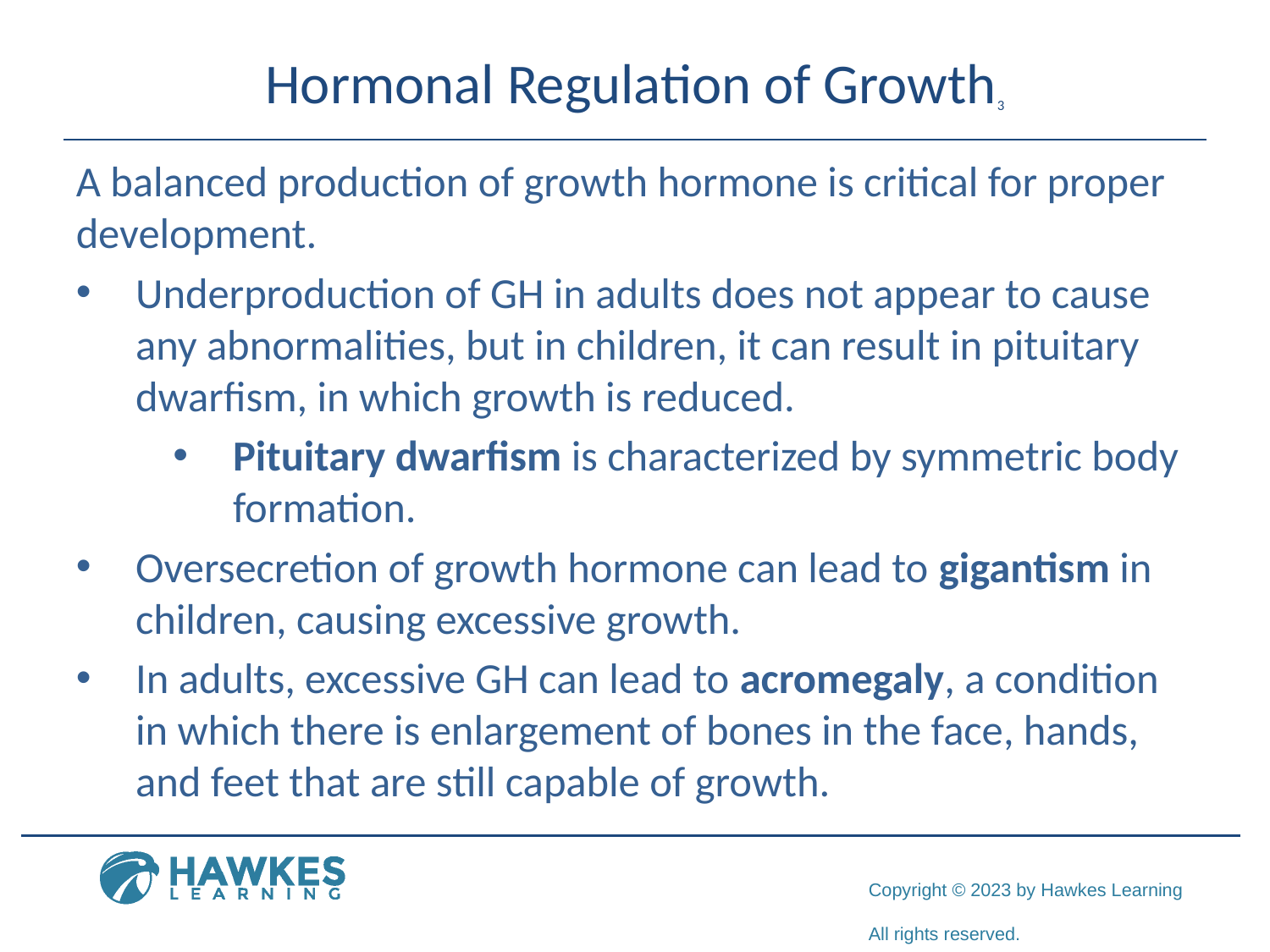

# Hormonal Regulation of Growth3
A balanced production of growth hormone is critical for proper development.
Underproduction of GH in adults does not appear to cause any abnormalities, but in children, it can result in pituitary dwarfism, in which growth is reduced.
Pituitary dwarfism is characterized by symmetric body formation.
Oversecretion of growth hormone can lead to gigantism in children, causing excessive growth.
In adults, excessive GH can lead to acromegaly, a condition in which there is enlargement of bones in the face, hands, and feet that are still capable of growth.